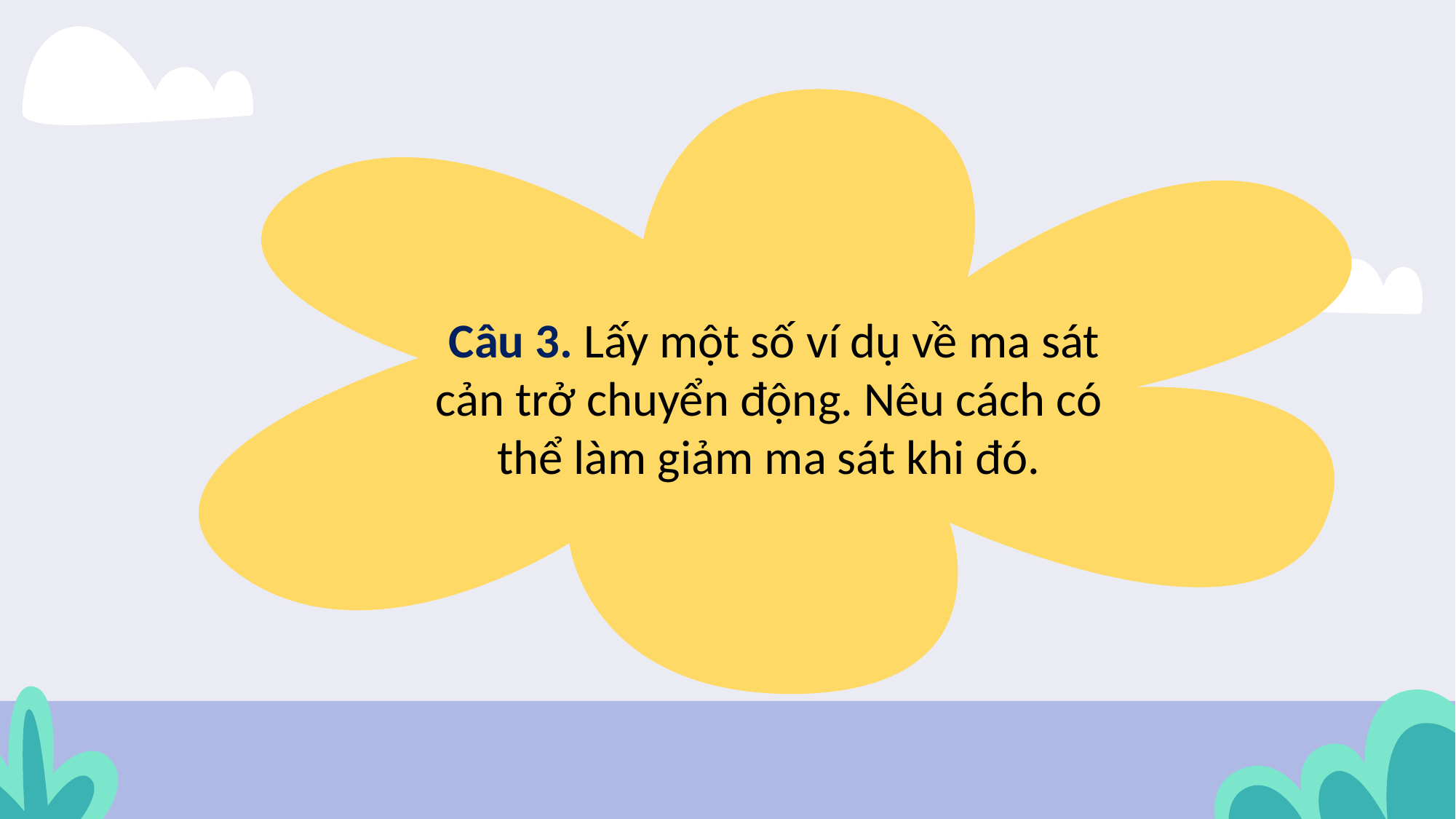

Câu 3. Lấy một số ví dụ về ma sát cản trở chuyển động. Nêu cách có thể làm giảm ma sát khi đó.